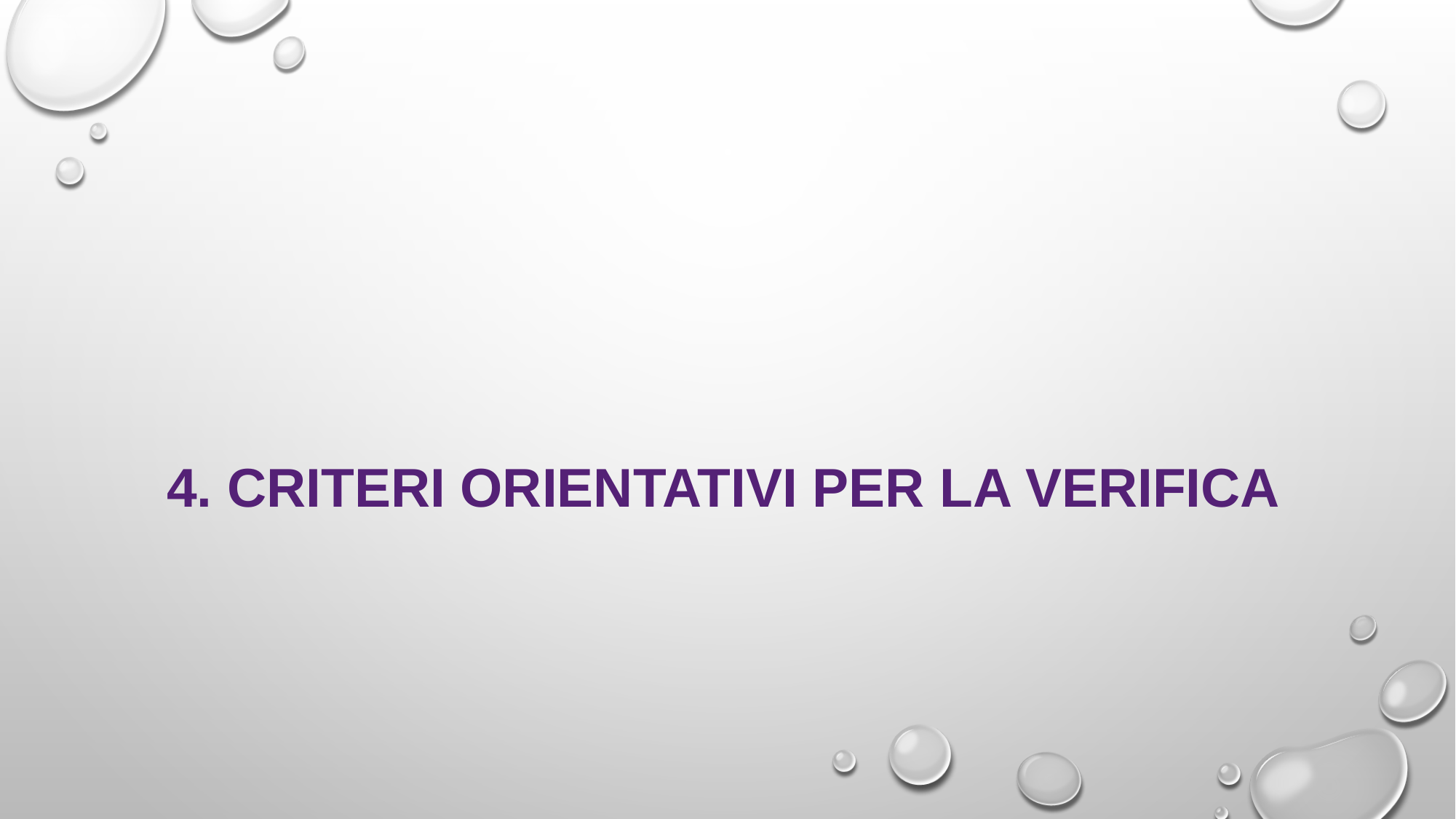

# 4. Criteri orientativi per la verifica